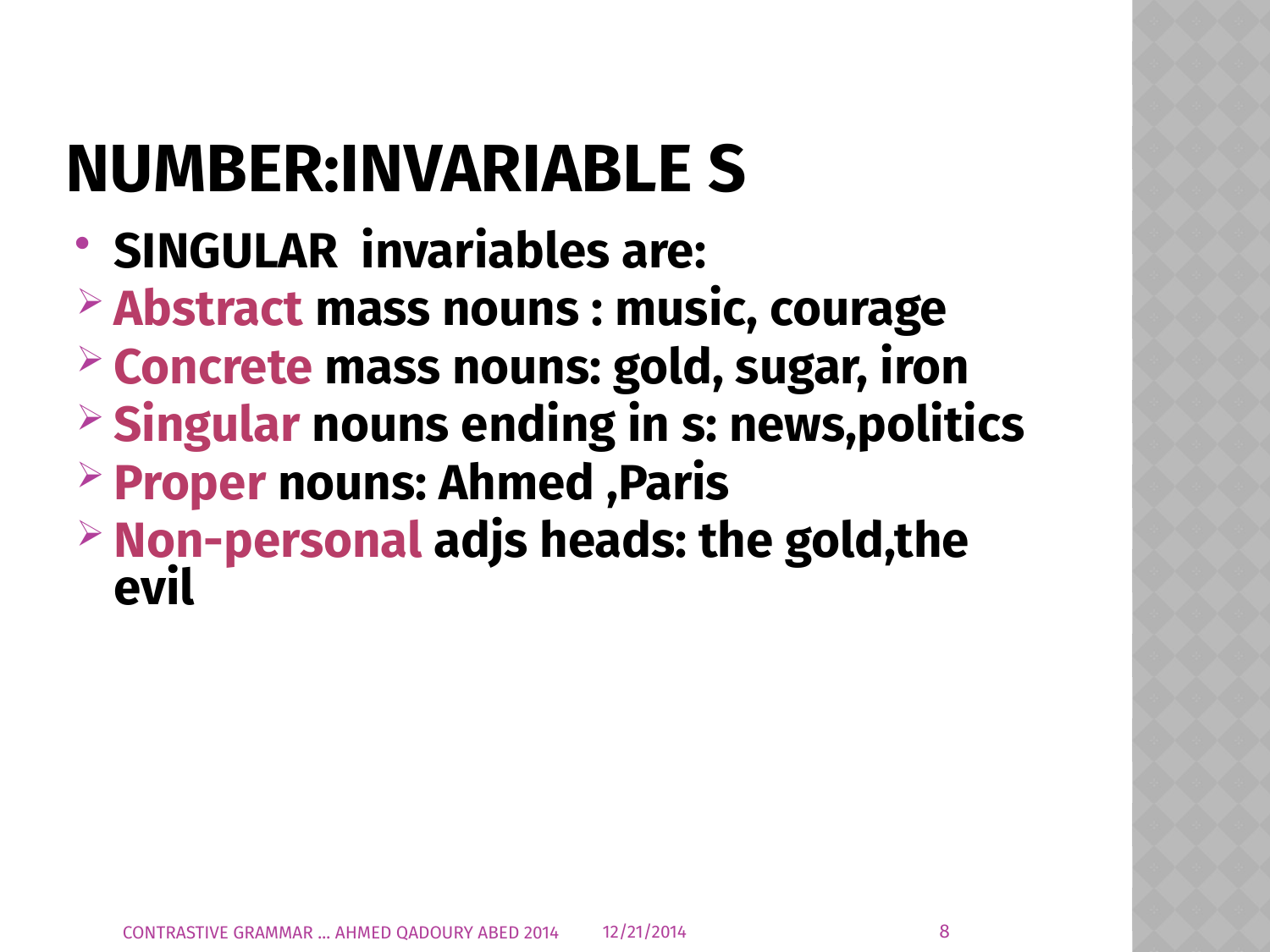

# NUMBER:INVARIABLE S
SINGULAR  invariables are:
Abstract mass nouns : music, courage
Concrete mass nouns: gold, sugar, iron
Singular nouns ending in s: news,politics
Proper nouns: Ahmed ,Paris
Non-personal adjs heads: the gold,the evil

8
CONTRASTIVE GRAMMAR ... AHMED QADOURY ABED 2014
12/21/2014